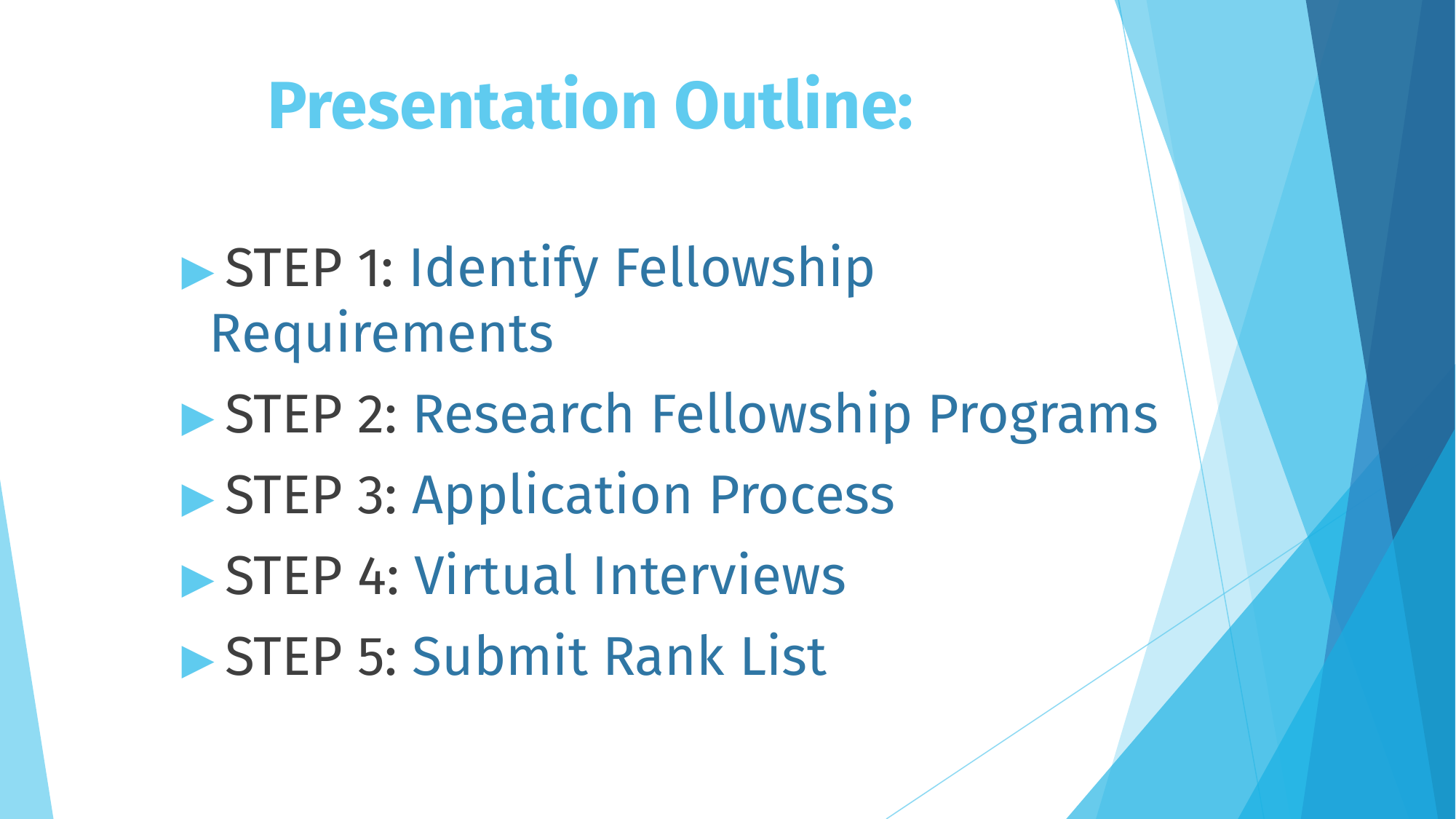

# Presentation Outline:
STEP 1: Identify Fellowship Requirements
STEP 2: Research Fellowship Programs
STEP 3: Application Process
STEP 4: Virtual Interviews
STEP 5: Submit Rank List